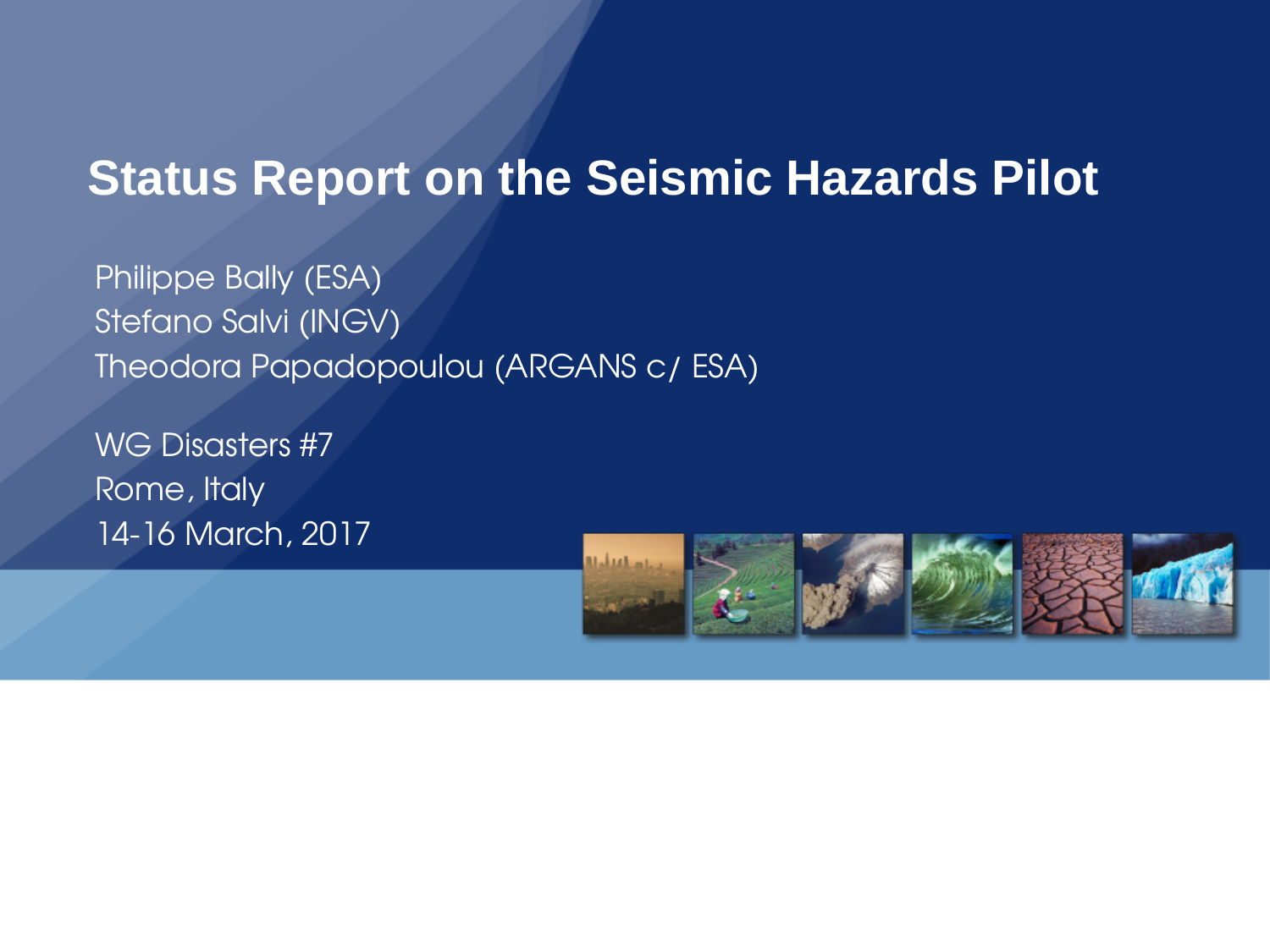

# Status Report on the Seismic Hazards Pilot
Philippe Bally (ESA)
Stefano Salvi (INGV)
Theodora Papadopoulou (ARGANS c/ ESA)

WG Disasters #7
Rome, Italy
14-16 March, 2017